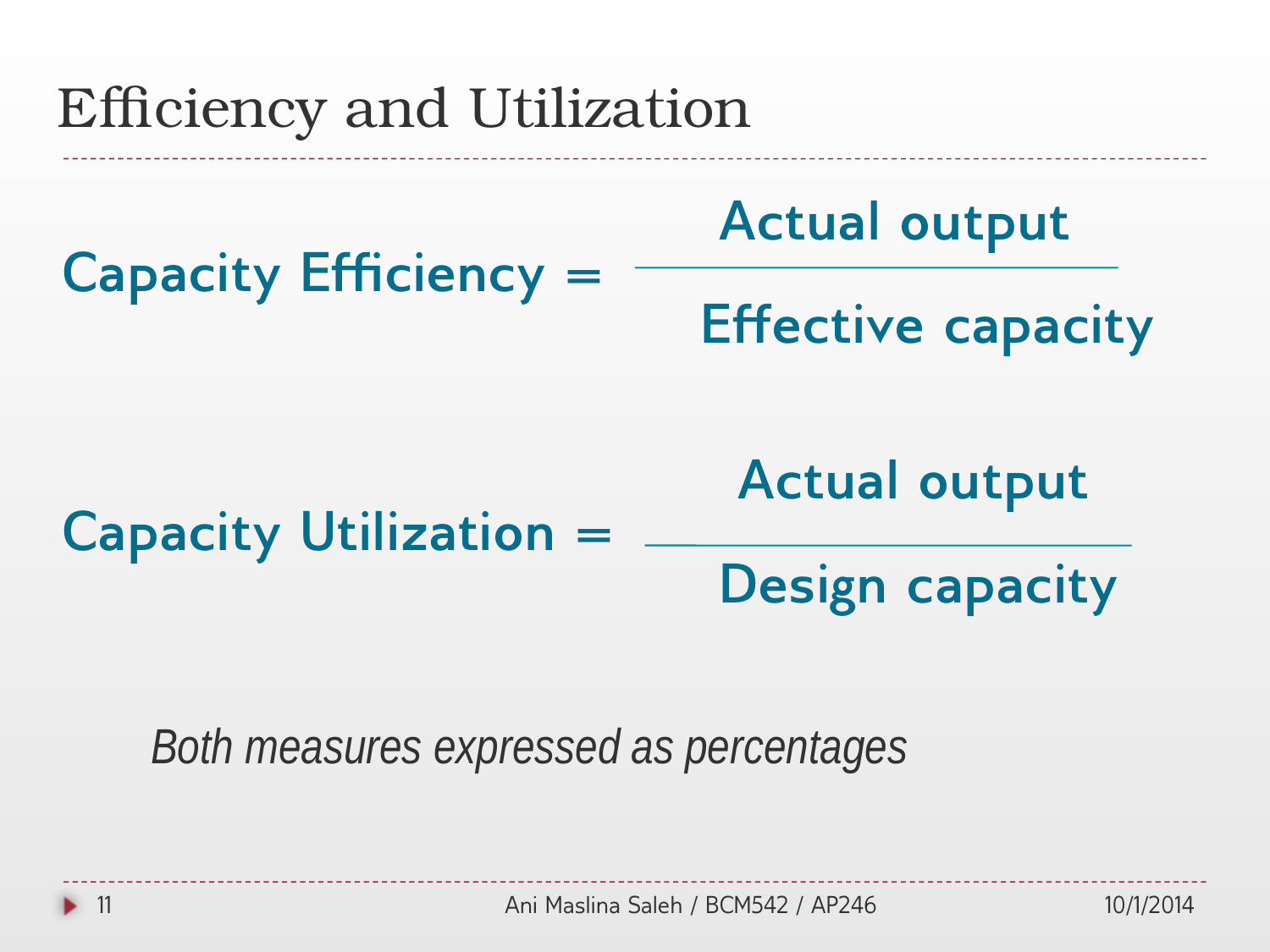

# Efficiency and Utilization
			               Actual output
Capacity Efficiency =
			              Effective capacity

			                Actual output
Capacity Utilization =
			               Design capacity

Both measures expressed as percentages
11
Ani Maslina Saleh / BCM542 / AP246
10/1/2014